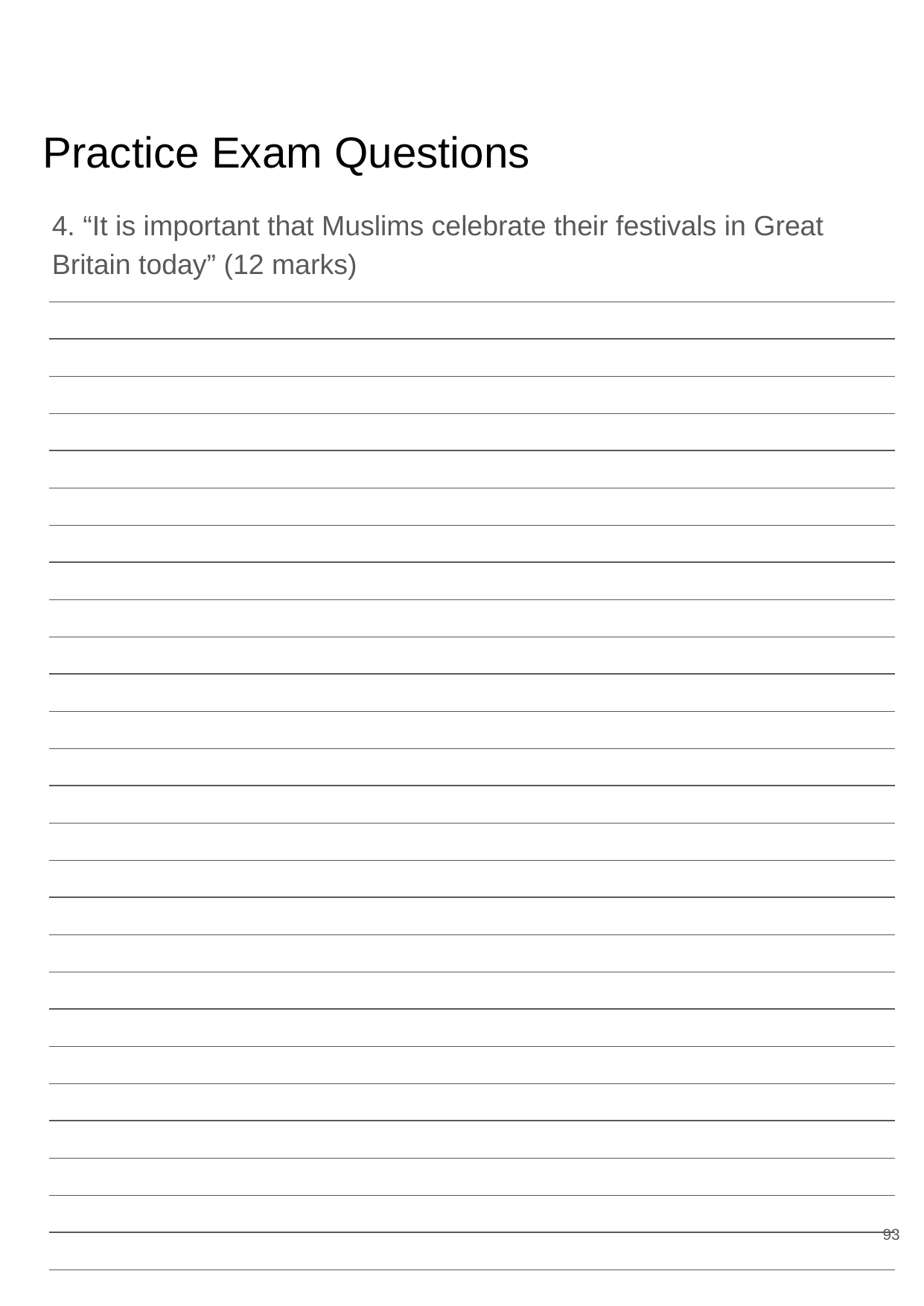

# Practice Exam Questions
4. “It is important that Muslims celebrate their festivals in Great Britain today” (12 marks)

93